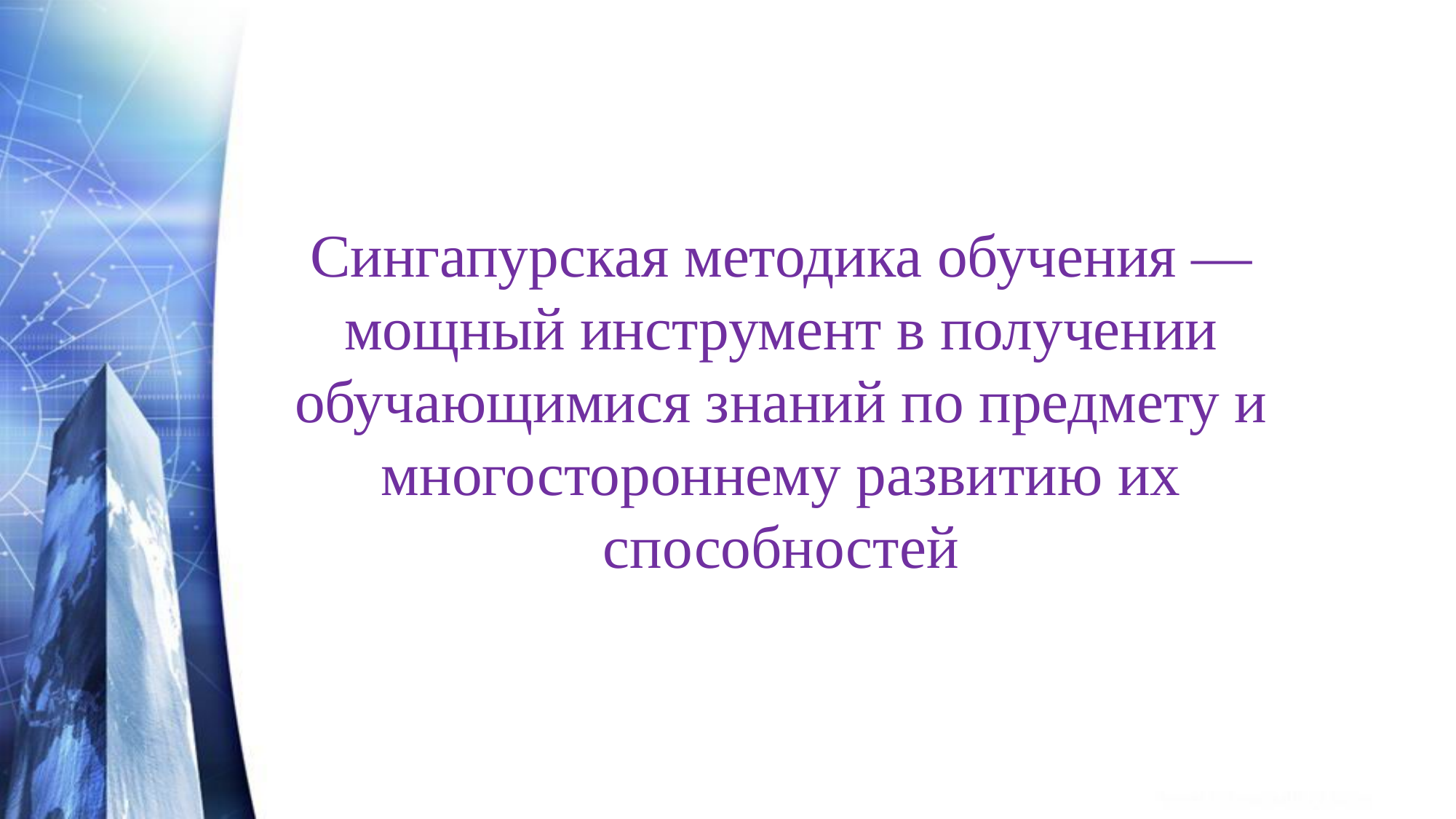

Сингапурская методика обучения — мощный инструмент в получении обучающимися знаний по предмету и многостороннему развитию их способностей